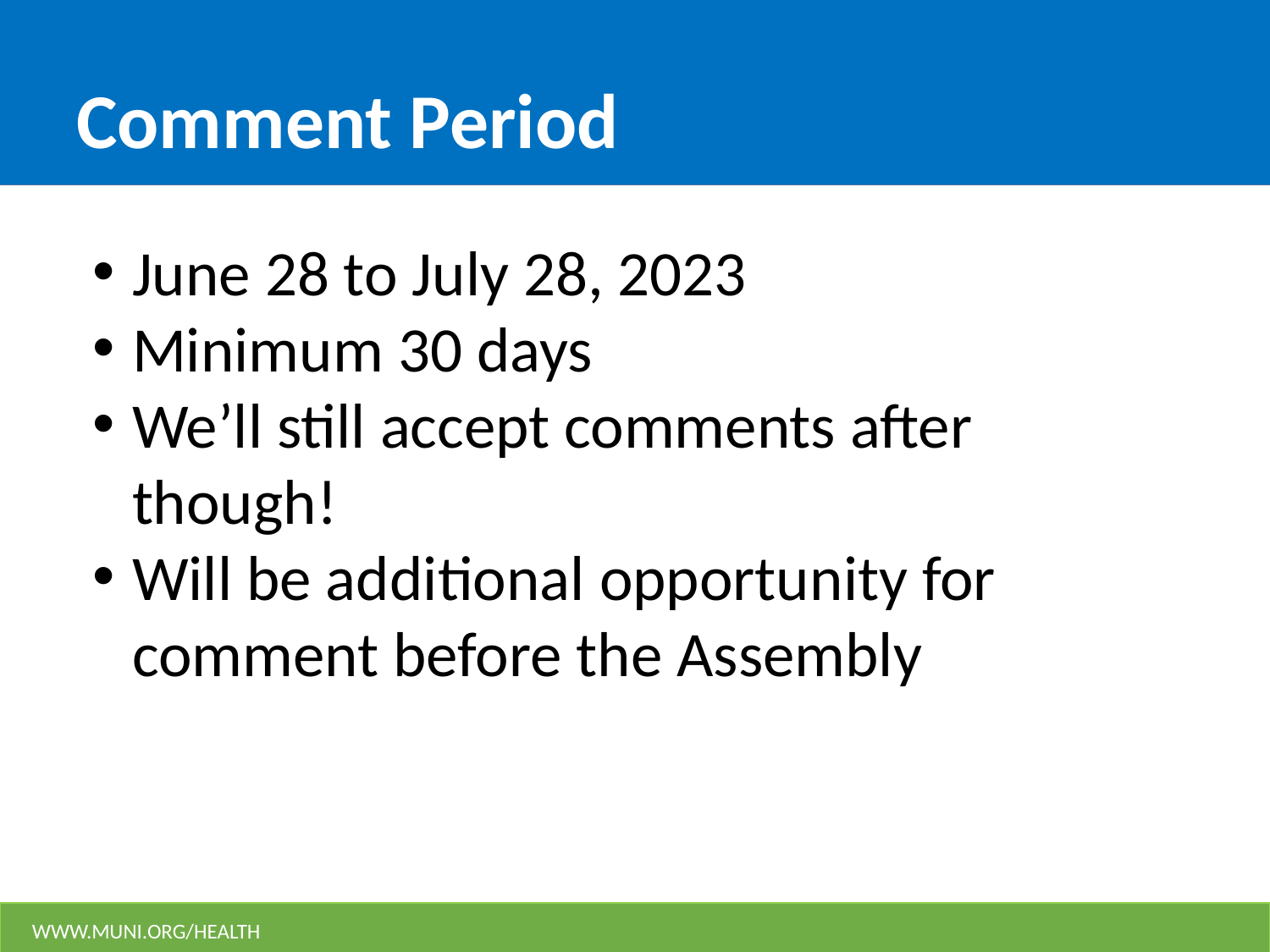

# Comment Period
June 28 to July 28, 2023
Minimum 30 days
We’ll still accept comments after though!
Will be additional opportunity for comment before the Assembly